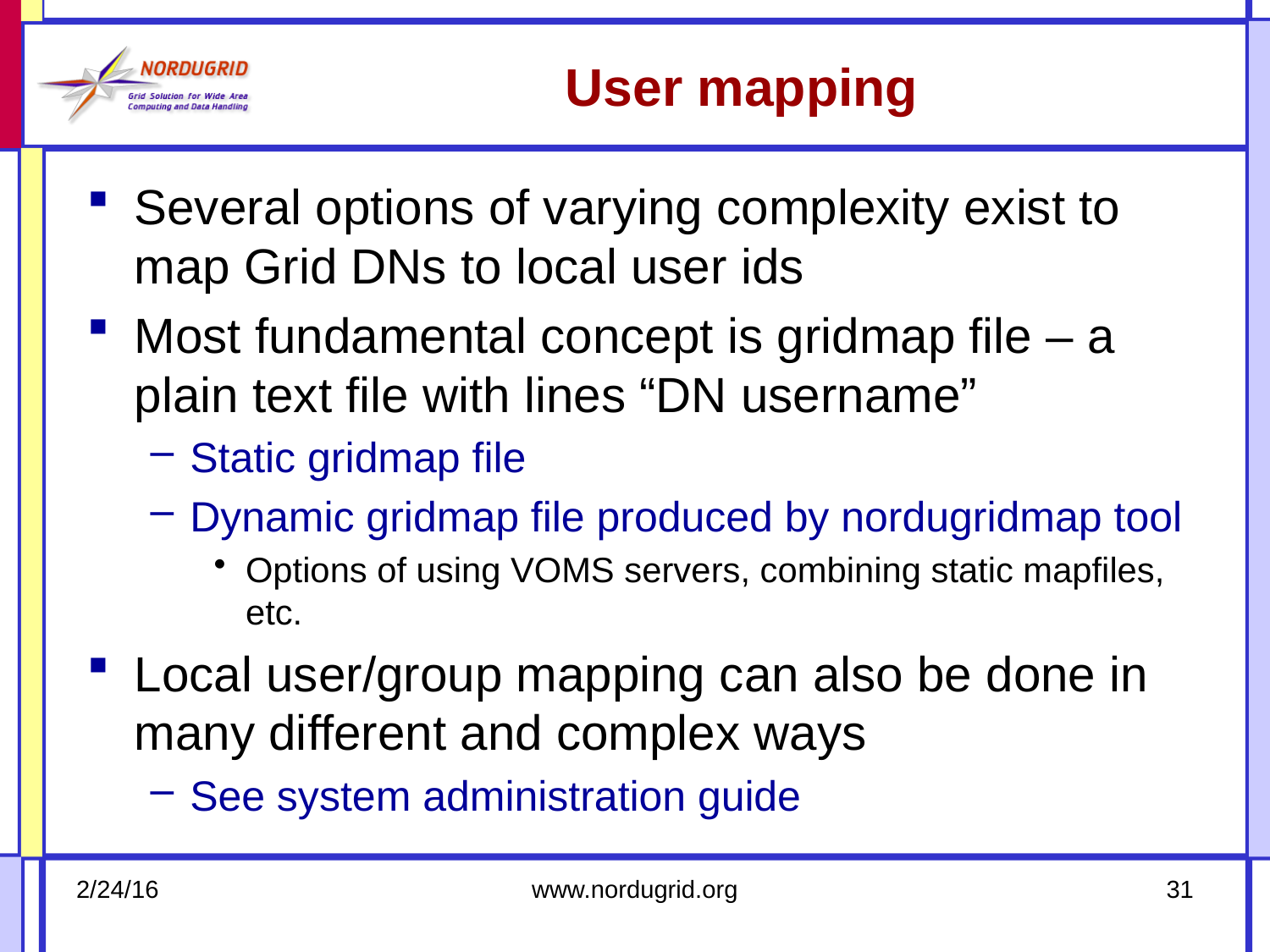

# User mapping
Several options of varying complexity exist to map Grid DNs to local user ids
Most fundamental concept is gridmap file – a plain text file with lines “DN username”
Static gridmap file
Dynamic gridmap file produced by nordugridmap tool
Options of using VOMS servers, combining static mapfiles, etc.
Local user/group mapping can also be done in many different and complex ways
See system administration guide
2/24/16
www.nordugrid.org
31